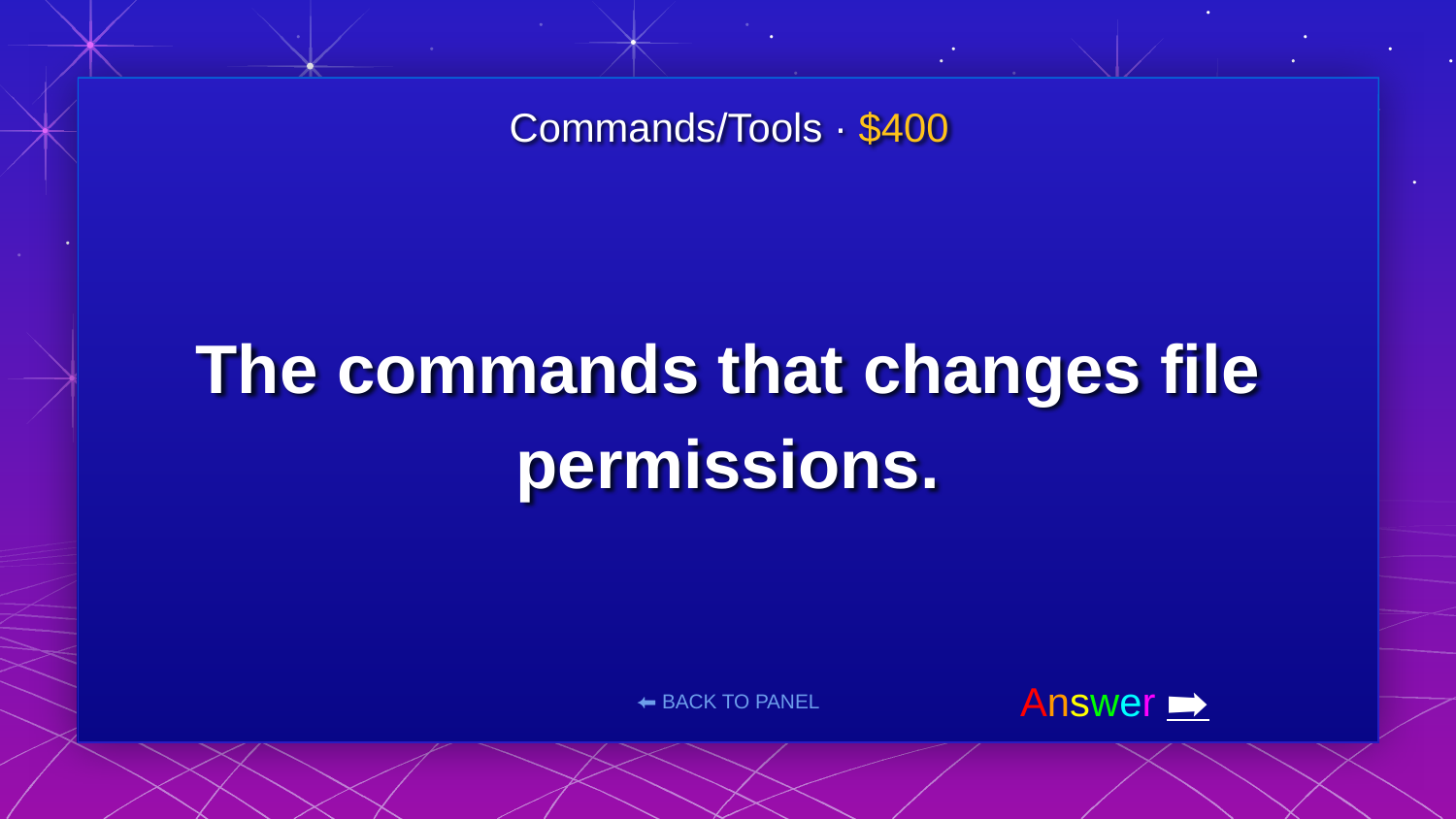

Commands/Tools · $400
# The commands that changes file permissions.
Answer ➡️